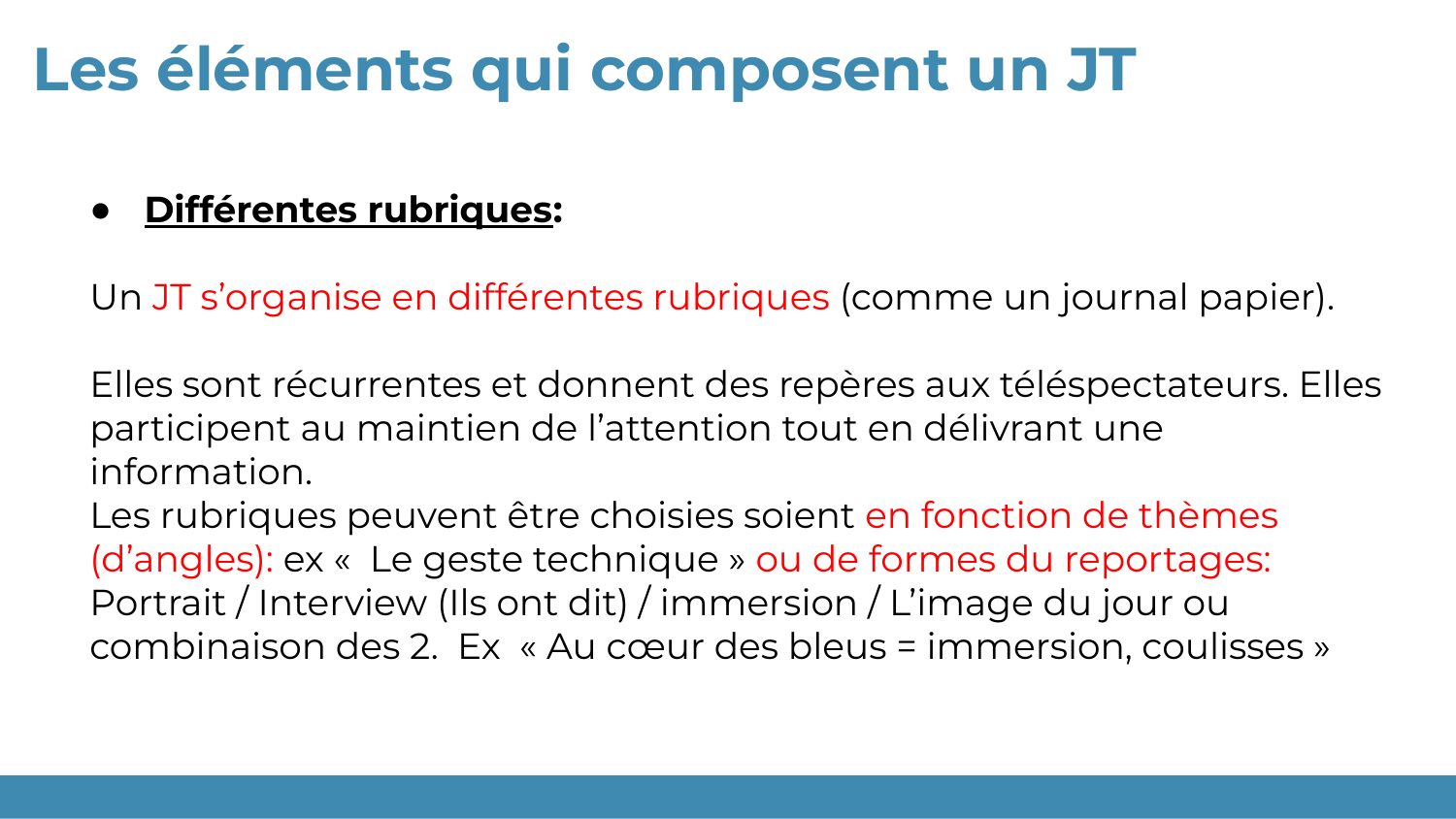

# Les éléments qui composent un JT

Différentes rubriques:

Un JT s’organise en différentes rubriques (comme un journal papier).

Elles sont récurrentes et donnent des repères aux téléspectateurs. Elles participent au maintien de l’attention tout en délivrant une information.
Les rubriques peuvent être choisies soient en fonction de thèmes (d’angles): ex «  Le geste technique » ou de formes du reportages: Portrait / Interview (Ils ont dit) / immersion / L’image du jour ou combinaison des 2.  Ex  « Au cœur des bleus = immersion, coulisses »